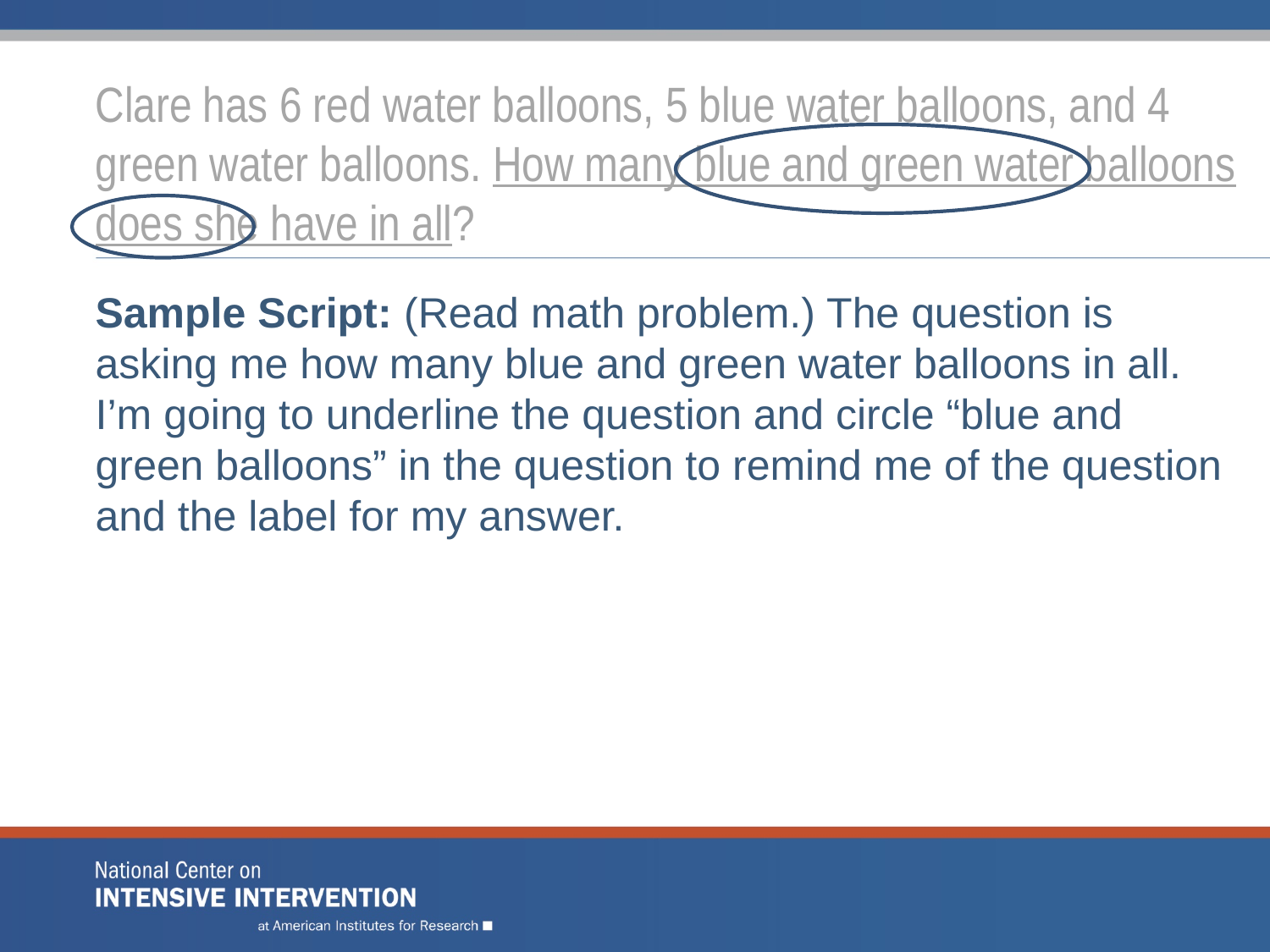

# Clare has 6 red water balloons, 5 blue water balloons, and 4 green water balloons. How many blue and green water balloons does she have in all?

Sample Script: (Read math problem.) The question is asking me how many blue and green water balloons in all. I’m going to underline the question and circle “blue and green balloons” in the question to remind me of the question and the label for my answer.